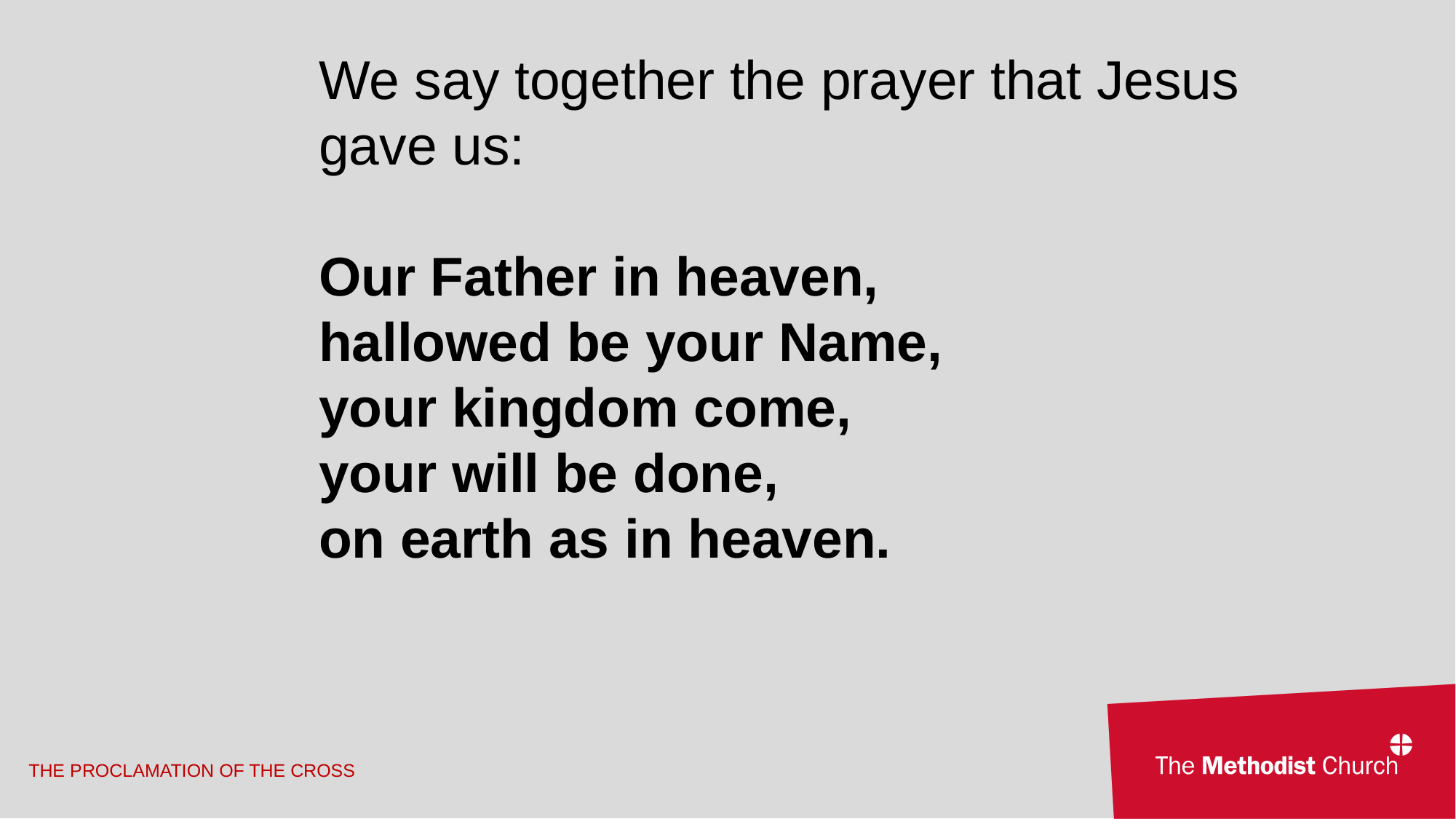

We say together the prayer that Jesus
gave us:

Our Father in heaven,
hallowed be your Name,
your kingdom come,
your will be done,
on earth as in heaven.